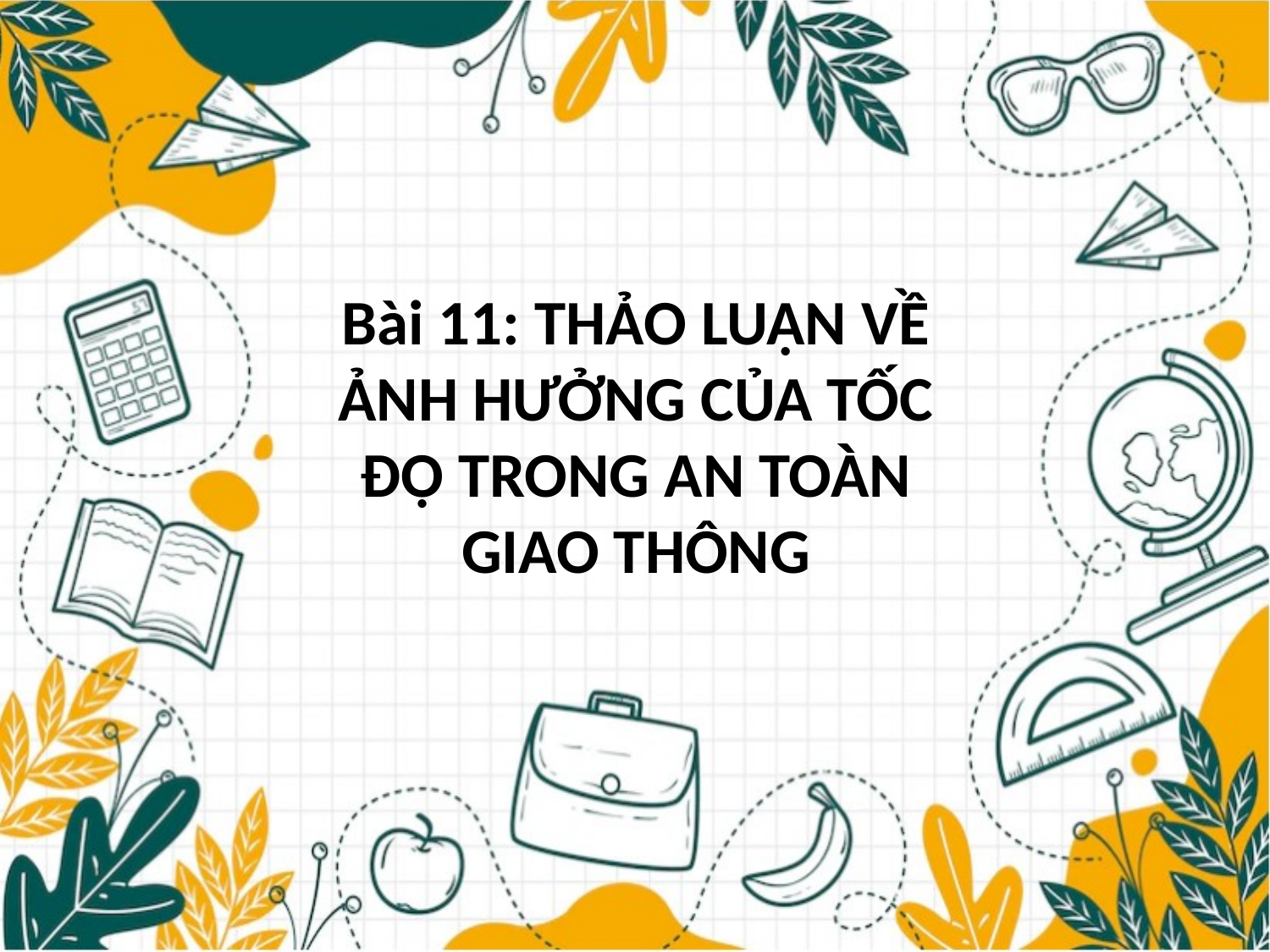

Bài 11: THẢO LUẬN VỀ ẢNH HƯỞNG CỦA TỐC ĐỘ TRONG AN TOÀN GIAO THÔNG